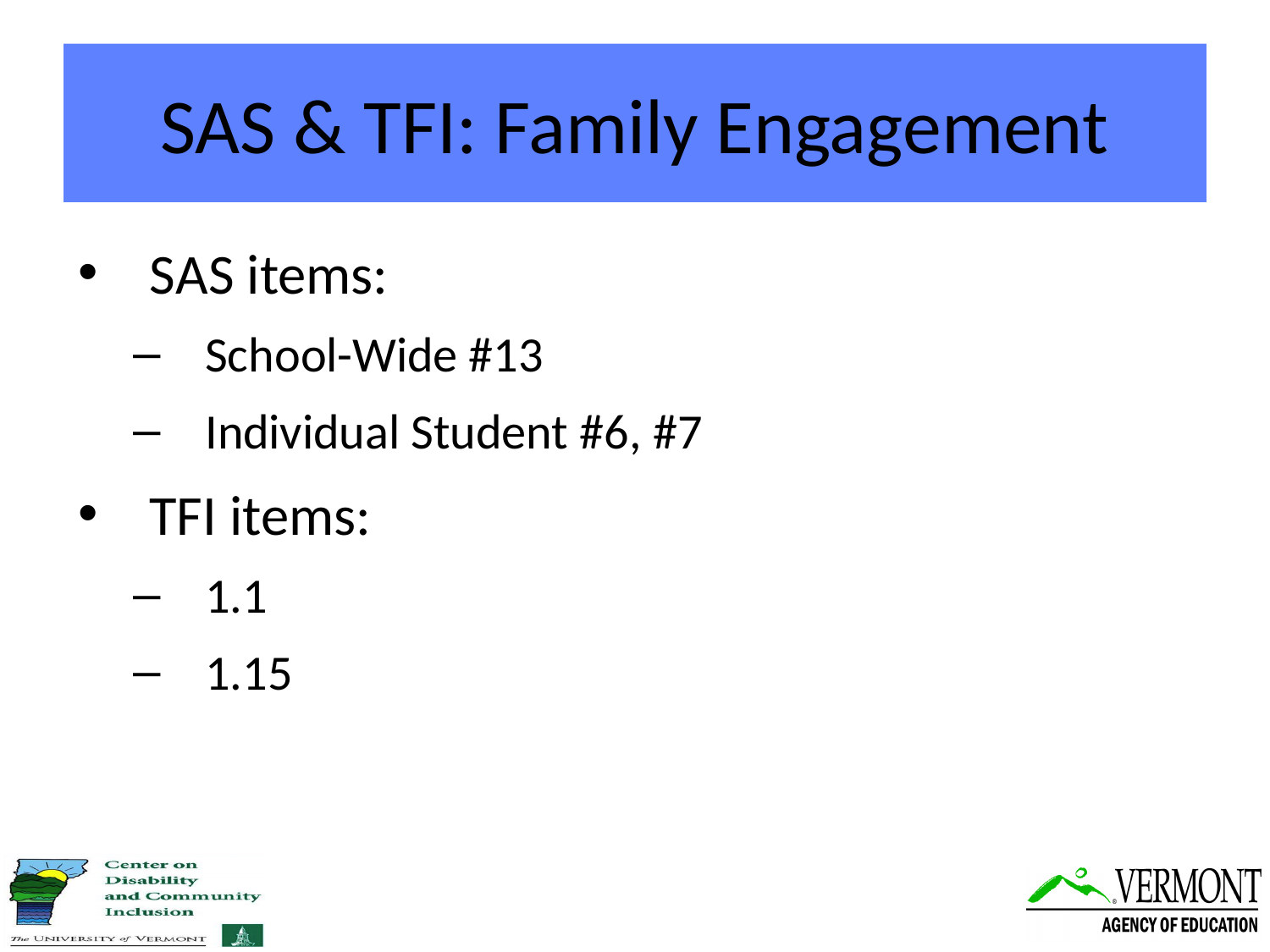

# SAS & TFI: Family Engagement
SAS items:
School-Wide #13
Individual Student #6, #7
TFI items:
1.1
1.15